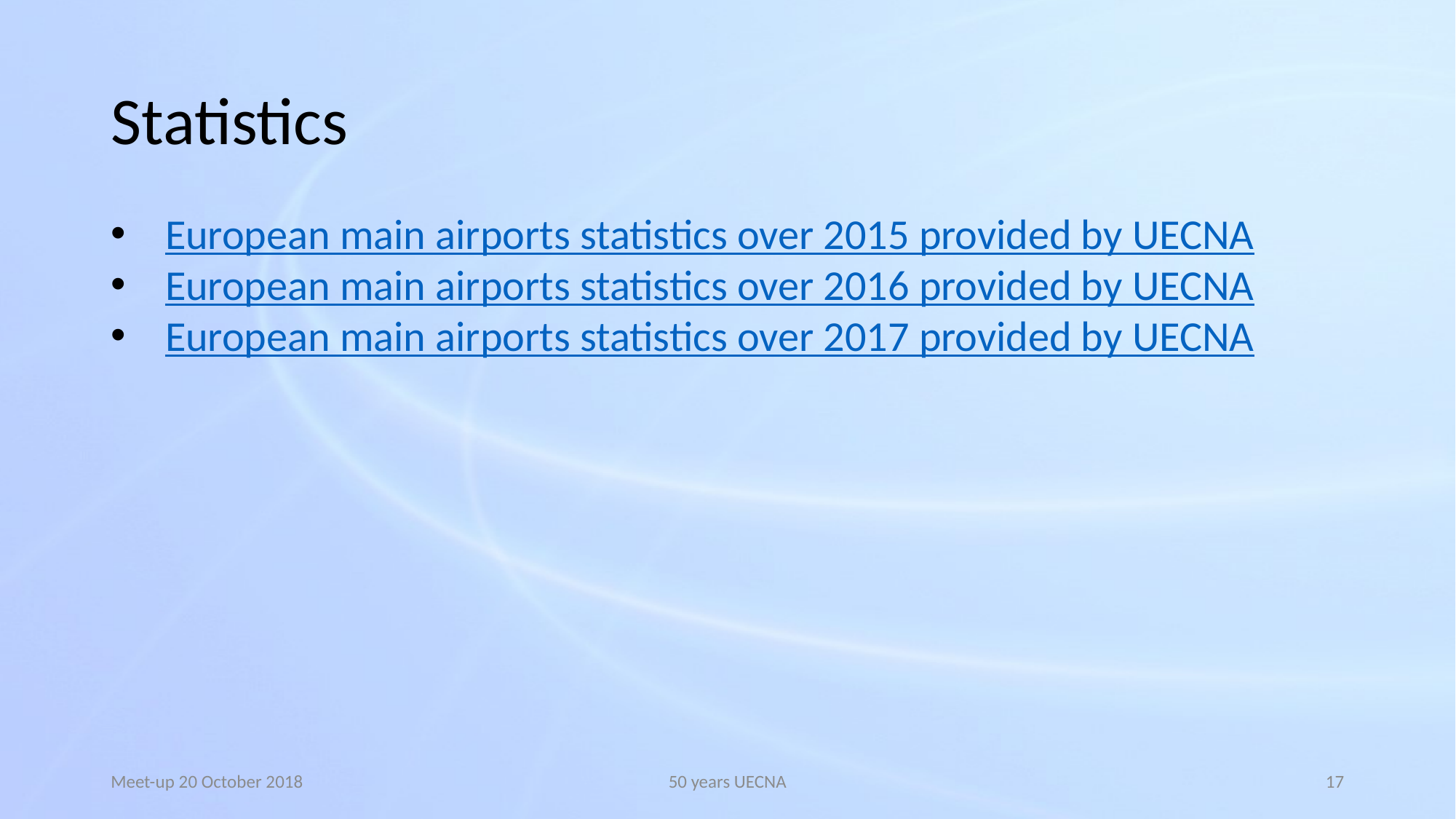

# Statistics
European main airports statistics over 2015 provided by UECNA
European main airports statistics over 2016 provided by UECNA
European main airports statistics over 2017 provided by UECNA

Meet-up 20 October 2018
50 years UECNA
17